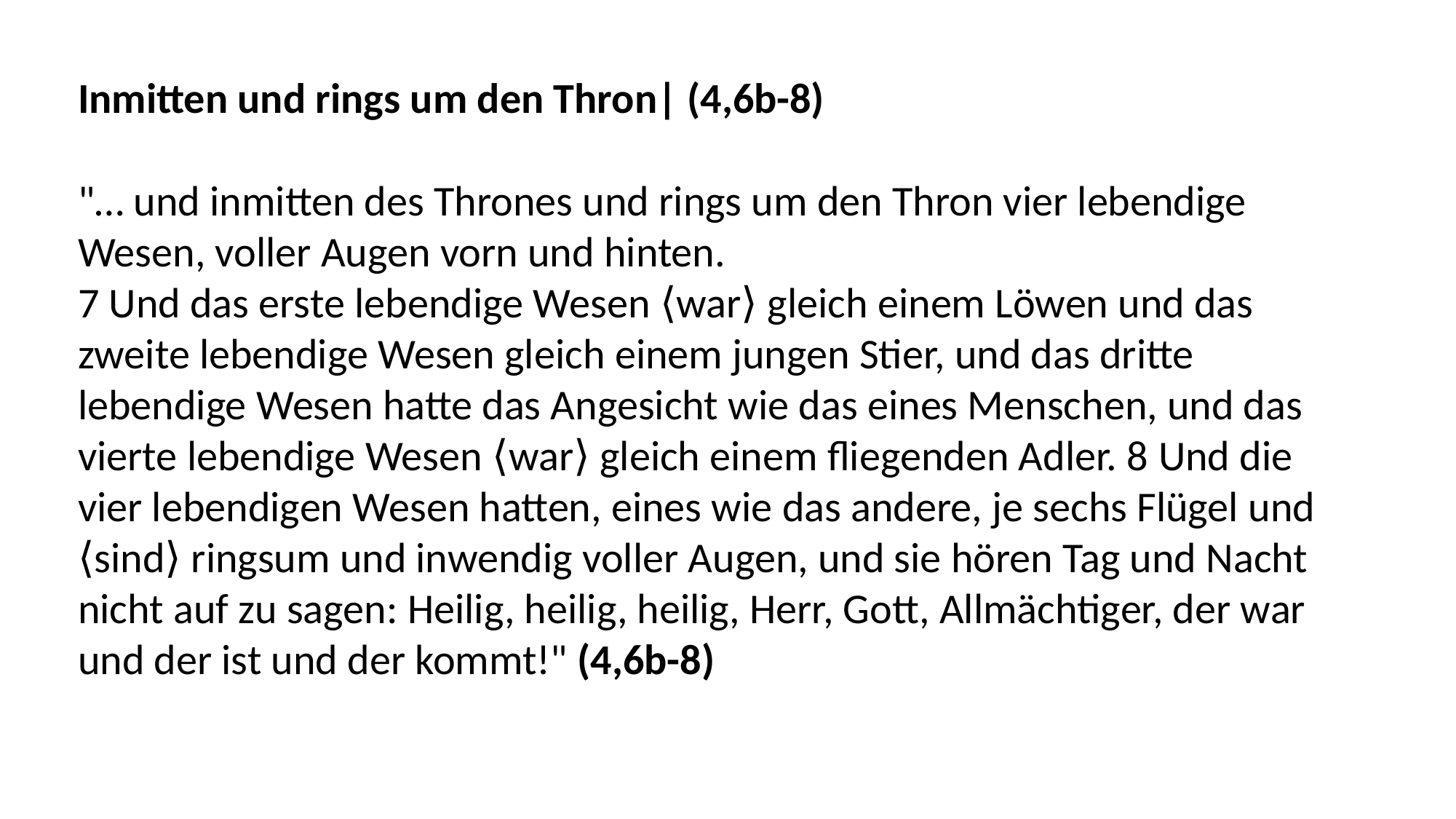

Inmitten und rings um den Thron| (4,6b-8)
"… und inmitten des Thrones und rings um den Thron vier lebendige Wesen, voller Augen vorn und hinten.
7 Und das erste lebendige Wesen ⟨war⟩ gleich einem Löwen und das zweite lebendige Wesen gleich einem jungen Stier, und das dritte lebendige Wesen hatte das Angesicht wie das eines Menschen, und das vierte lebendige Wesen ⟨war⟩ gleich einem fliegenden Adler. 8 Und die vier lebendigen Wesen hatten, eines wie das andere, je sechs Flügel und ⟨sind⟩ ringsum und inwendig voller Augen, und sie hören Tag und Nacht nicht auf zu sagen: Heilig, heilig, heilig, Herr, Gott, Allmächtiger, der war und der ist und der kommt!" (4,6b-8)